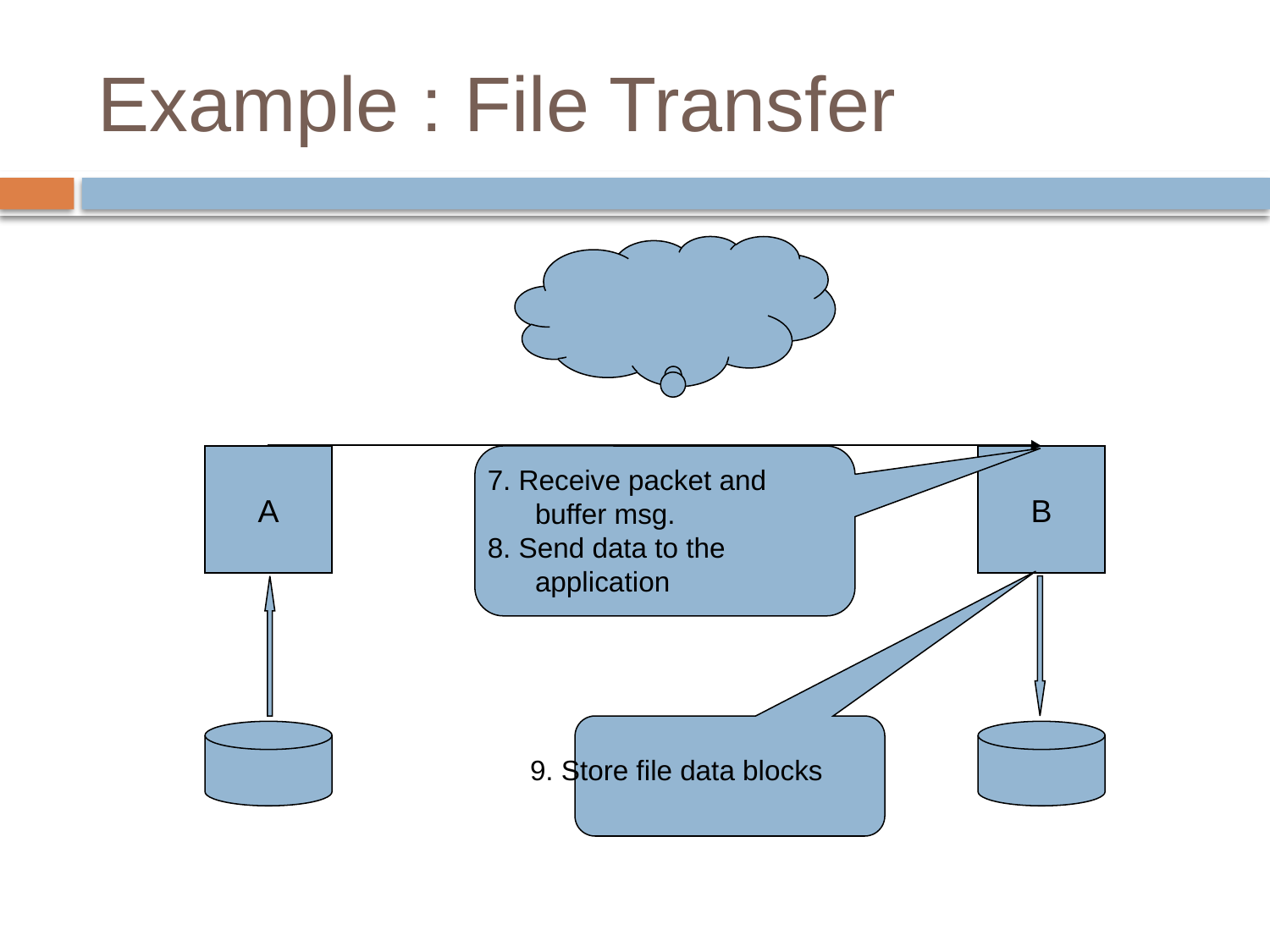

# Example : File Transfer

A

B
7. Receive packet and buffer msg.
8. Send data to the application

9. Store file data blocks